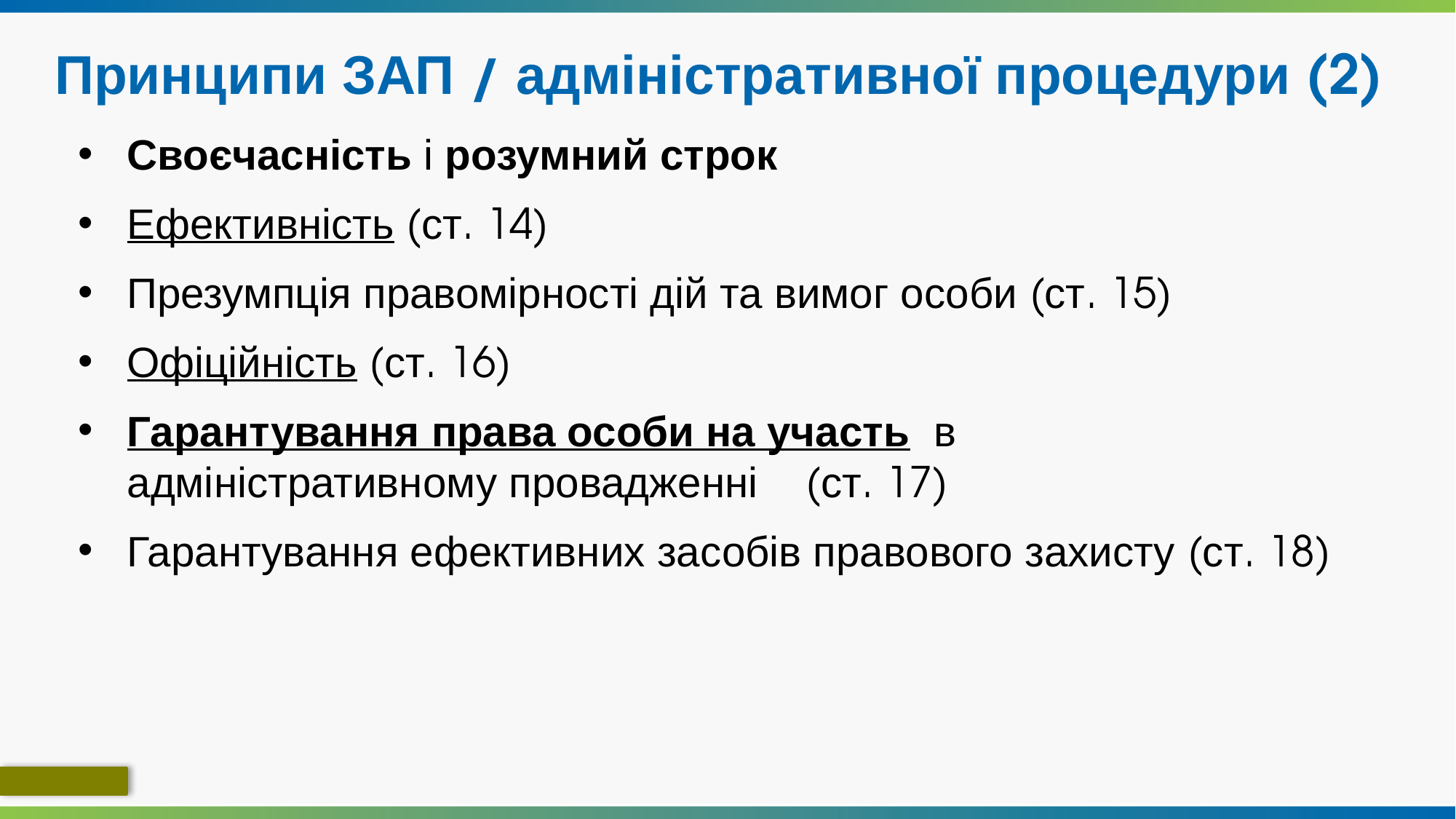

# Принципи ЗАП / адміністративної процедури (2)
Своєчасність і розумний строк
Ефективність (ст. 14)
Презумпція правомірності дій та вимог особи (ст. 15)
Офіційність (ст. 16)
Гарантування права особи на участь  в адміністративному провадженні    (ст. 17)
Гарантування ефективних засобів правового захисту (ст. 18)